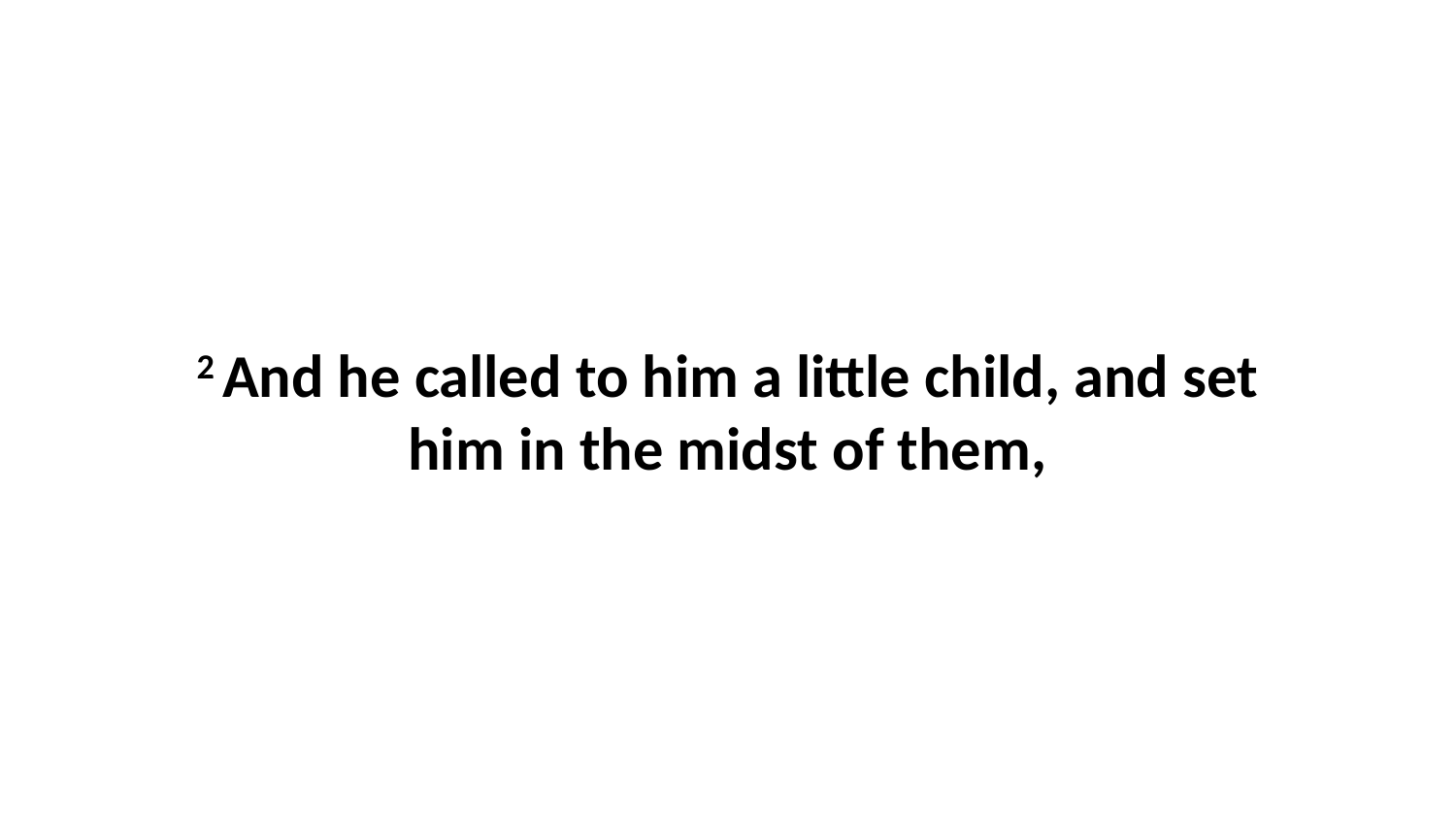

2 And he called to him a little child, and set him in the midst of them,